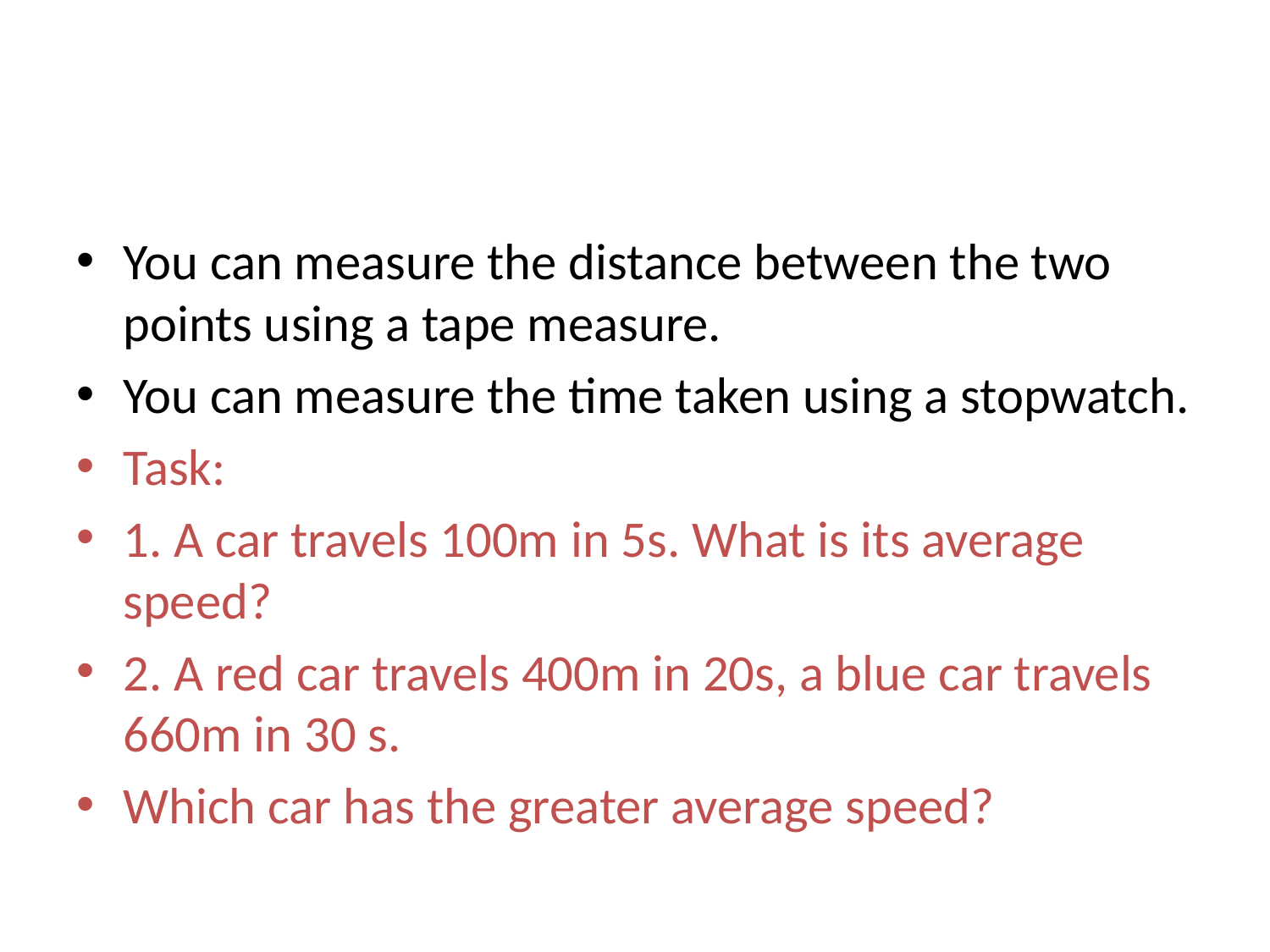

#
You can measure the distance between the two points using a tape measure.
You can measure the time taken using a stopwatch.
Task:
1. A car travels 100m in 5s. What is its average speed?
2. A red car travels 400m in 20s, a blue car travels 660m in 30 s.
Which car has the greater average speed?